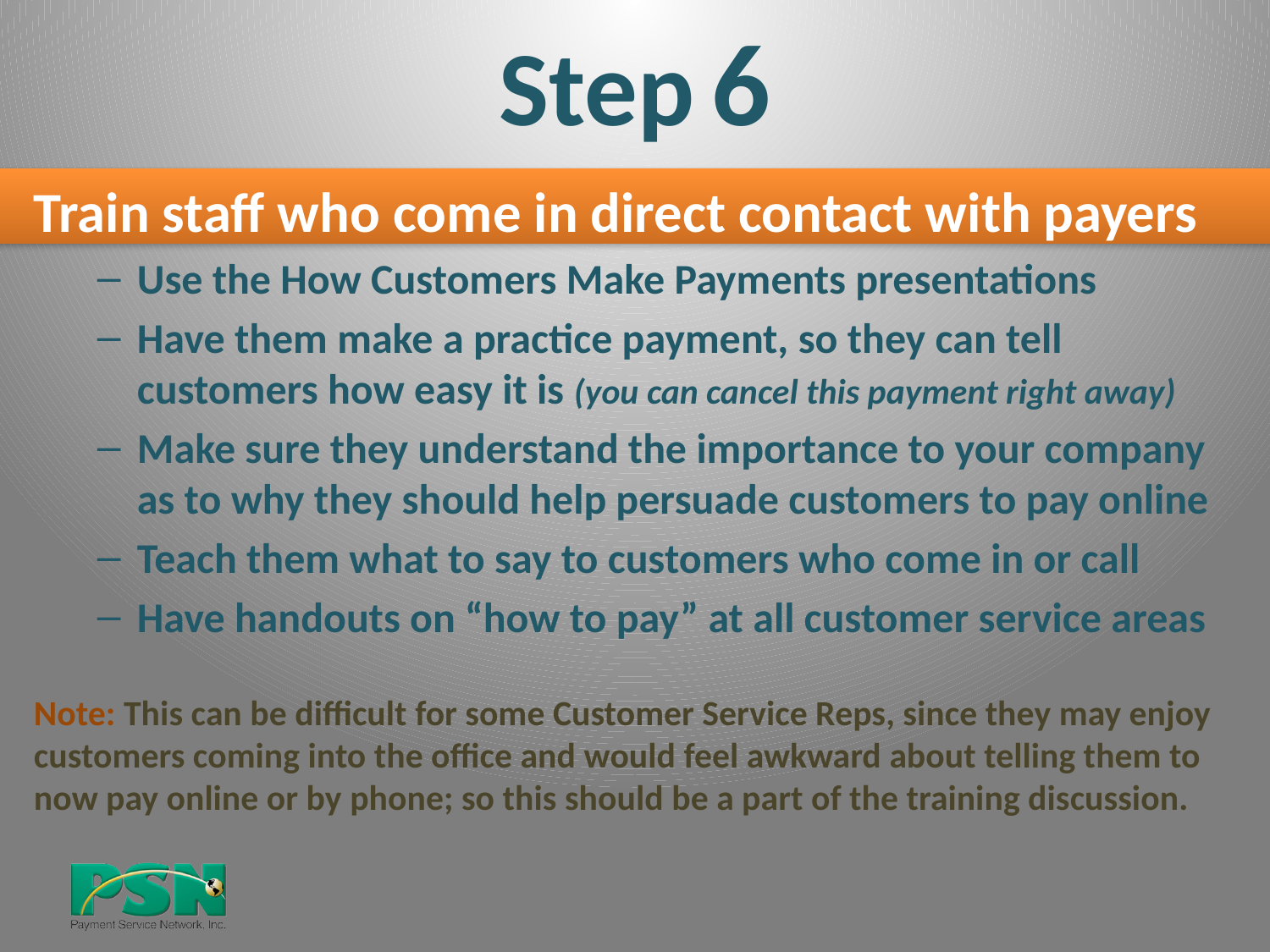

# Step 6

Train staff who come in direct contact with payers
Use the How Customers Make Payments presentations
Have them make a practice payment, so they can tell customers how easy it is (you can cancel this payment right away)
Make sure they understand the importance to your company as to why they should help persuade customers to pay online
Teach them what to say to customers who come in or call
Have handouts on “how to pay” at all customer service areas
Note: This can be difficult for some Customer Service Reps, since they may enjoy customers coming into the office and would feel awkward about telling them to now pay online or by phone; so this should be a part of the training discussion.